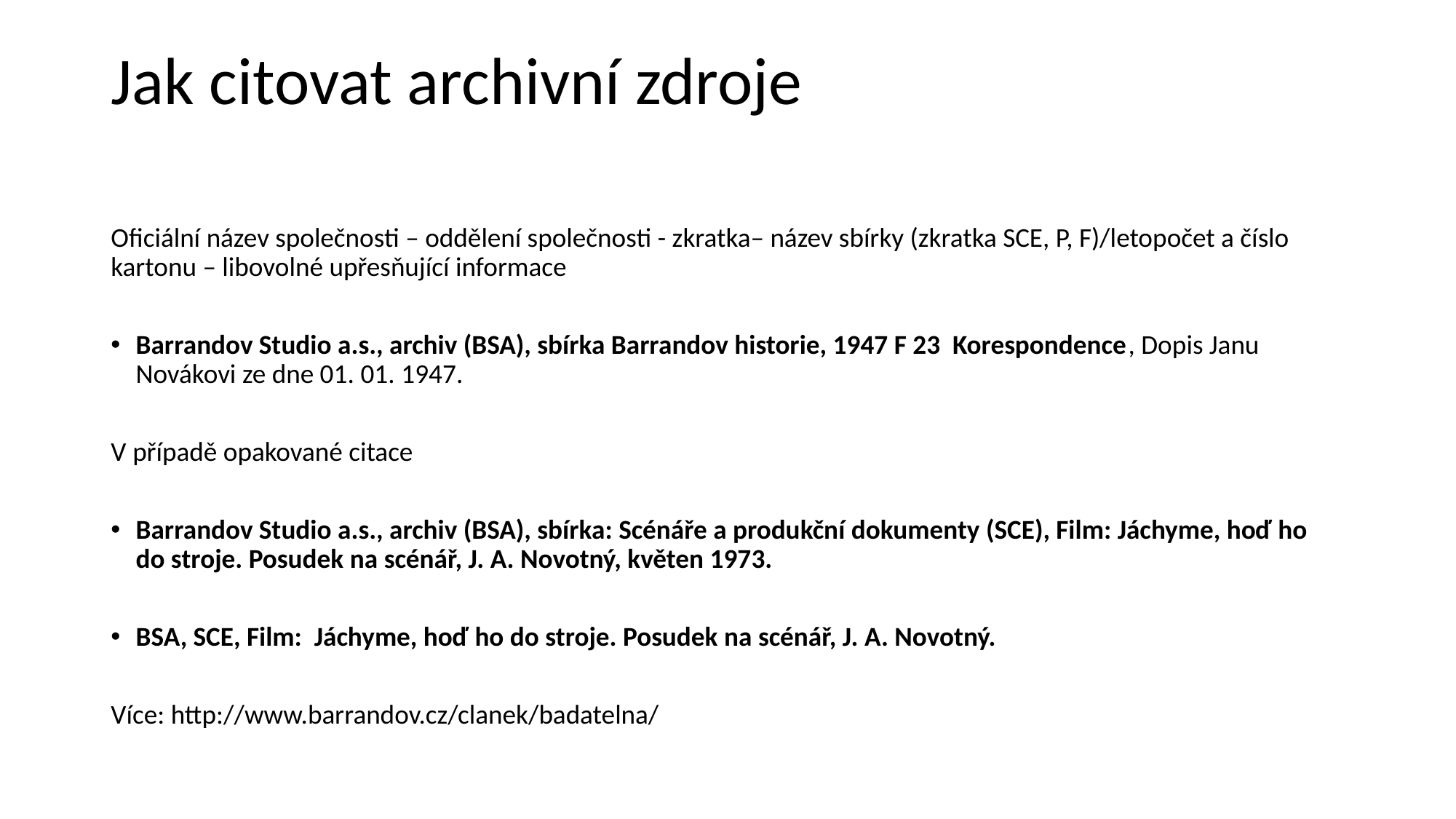

# Jak citovat archivní zdroje
Oficiální název společnosti – oddělení společnosti - zkratka– název sbírky (zkratka SCE, P, F)/letopočet a číslo kartonu – libovolné upřesňující informace

Barrandov Studio a.s., archiv (BSA), sbírka Barrandov historie, 1947 F 23  Korespondence, Dopis Janu Novákovi ze dne 01. 01. 1947.

V případě opakované citace

Barrandov Studio a.s., archiv (BSA), sbírka: Scénáře a produkční dokumenty (SCE), Film: Jáchyme, hoď ho do stroje. Posudek na scénář, J. A. Novotný, květen 1973.

BSA, SCE, Film:  Jáchyme, hoď ho do stroje. Posudek na scénář, J. A. Novotný.

Více: http://www.barrandov.cz/clanek/badatelna/